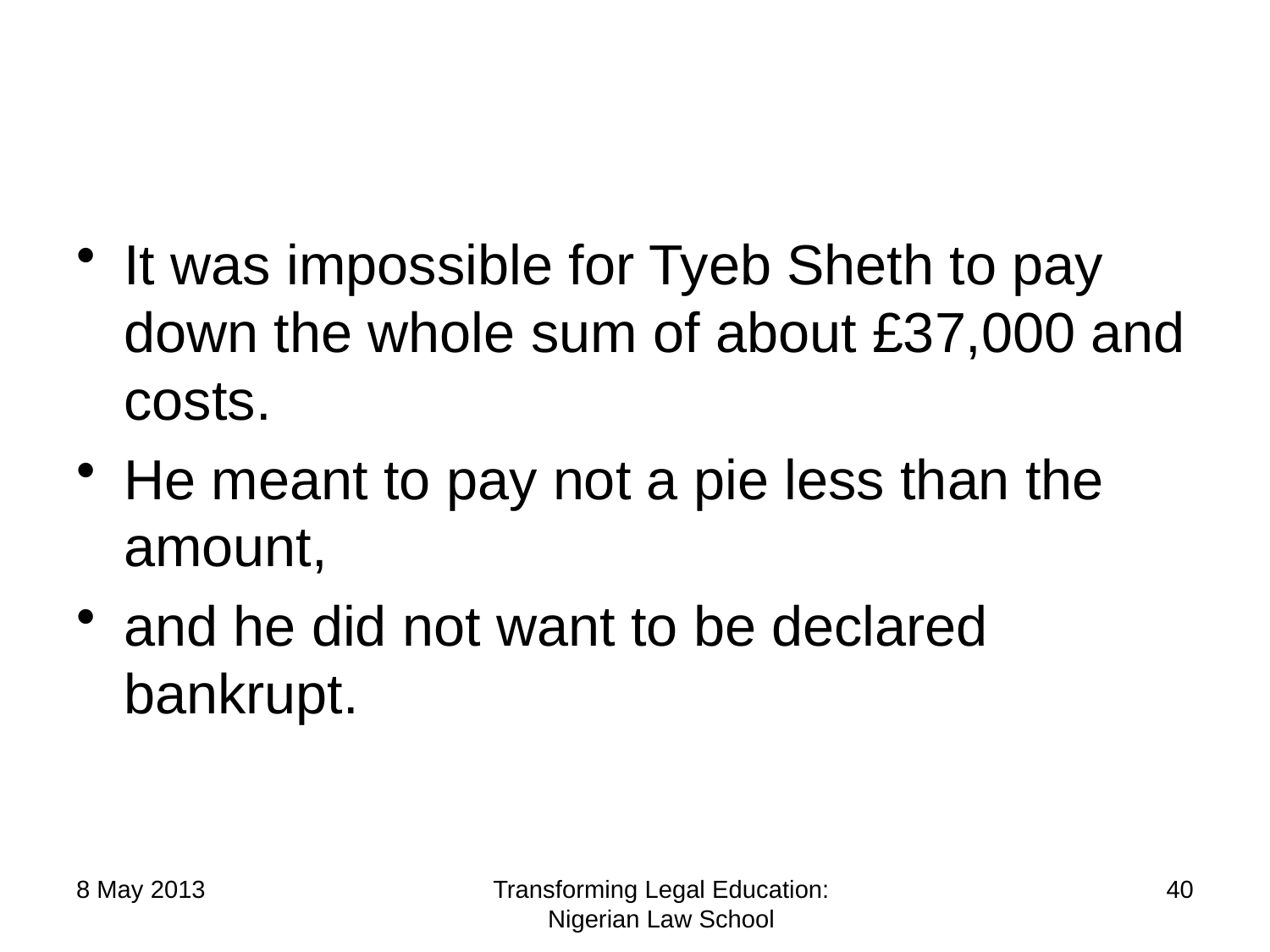

#
It was impossible for Tyeb Sheth to pay down the whole sum of about £37,000 and costs.
He meant to pay not a pie less than the amount,
and he did not want to be declared bankrupt.
8 May 2013
Transforming Legal Education: Nigerian Law School
40